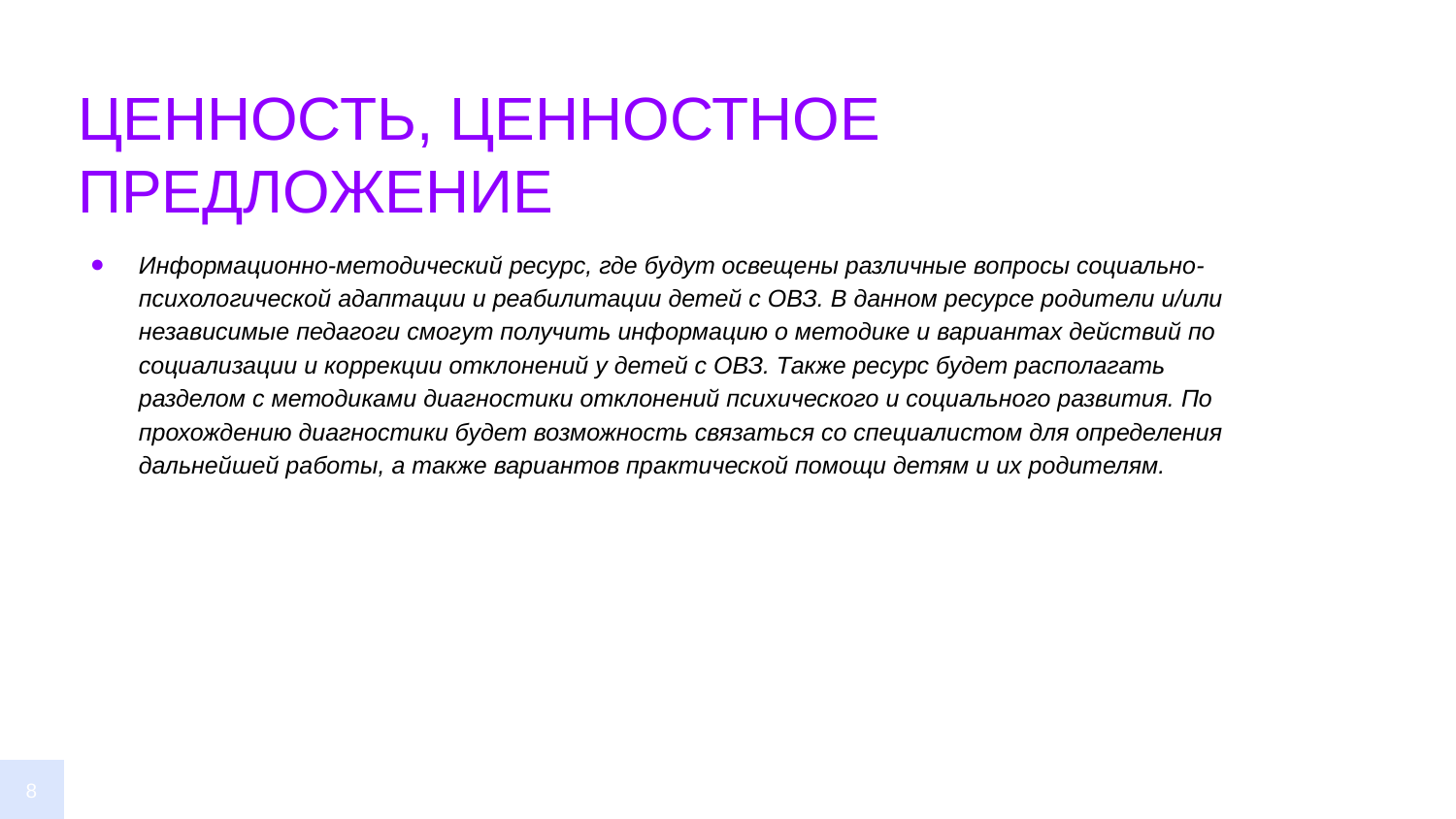

# ЦЕННОСТЬ, ЦЕННОСТНОЕ ПРЕДЛОЖЕНИЕ
Информационно-методический ресурс, где будут освещены различные вопросы социально-психологической адаптации и реабилитации детей с ОВЗ. В данном ресурсе родители и/или независимые педагоги смогут получить информацию о методике и вариантах действий по социализации и коррекции отклонений у детей с ОВЗ. Также ресурс будет располагать разделом с методиками диагностики отклонений психического и социального развития. По прохождению диагностики будет возможность связаться со специалистом для определения дальнейшей работы, а также вариантов практической помощи детям и их родителям.

8